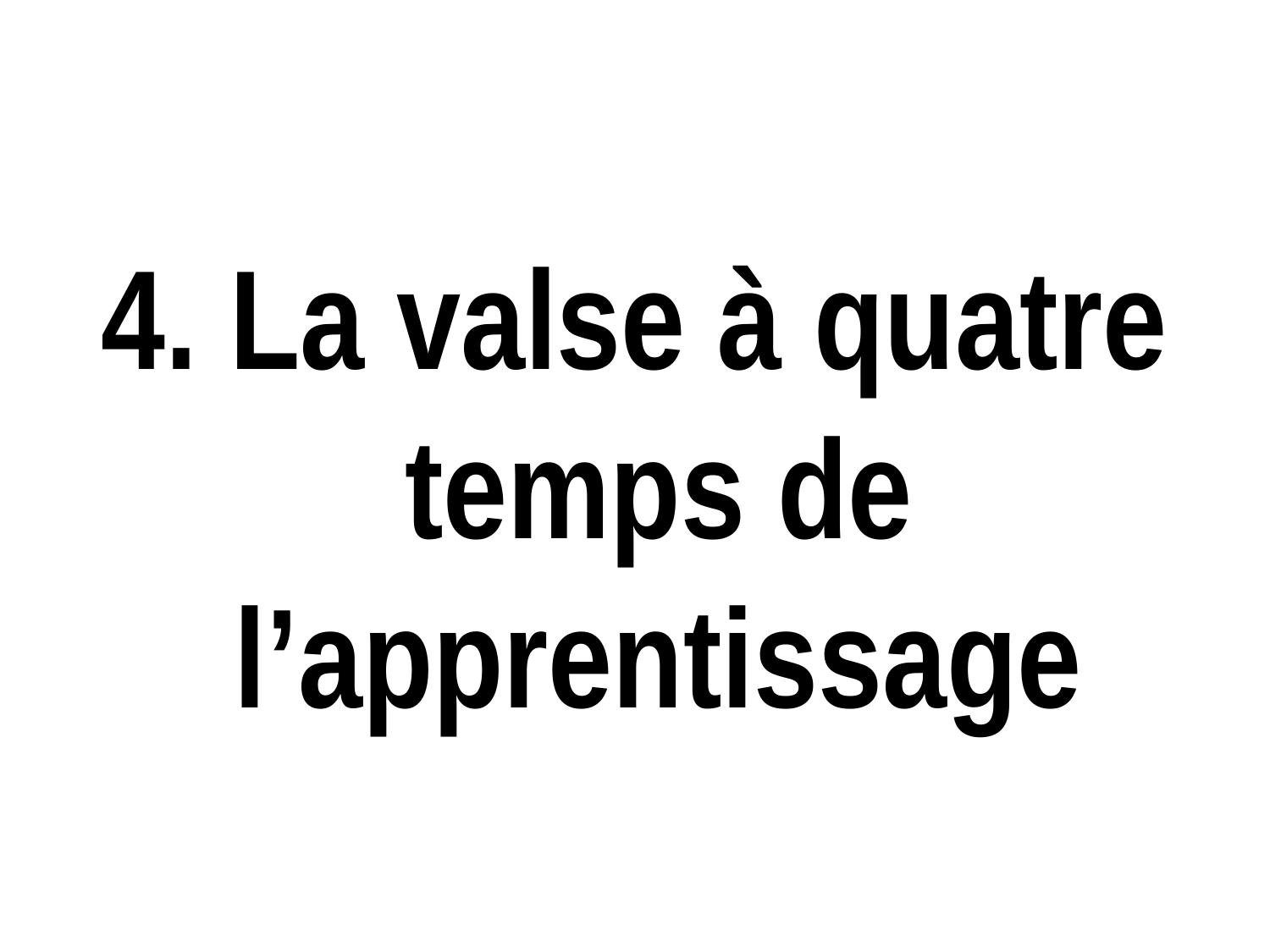

#
4. La valse à quatre temps de l’apprentissage